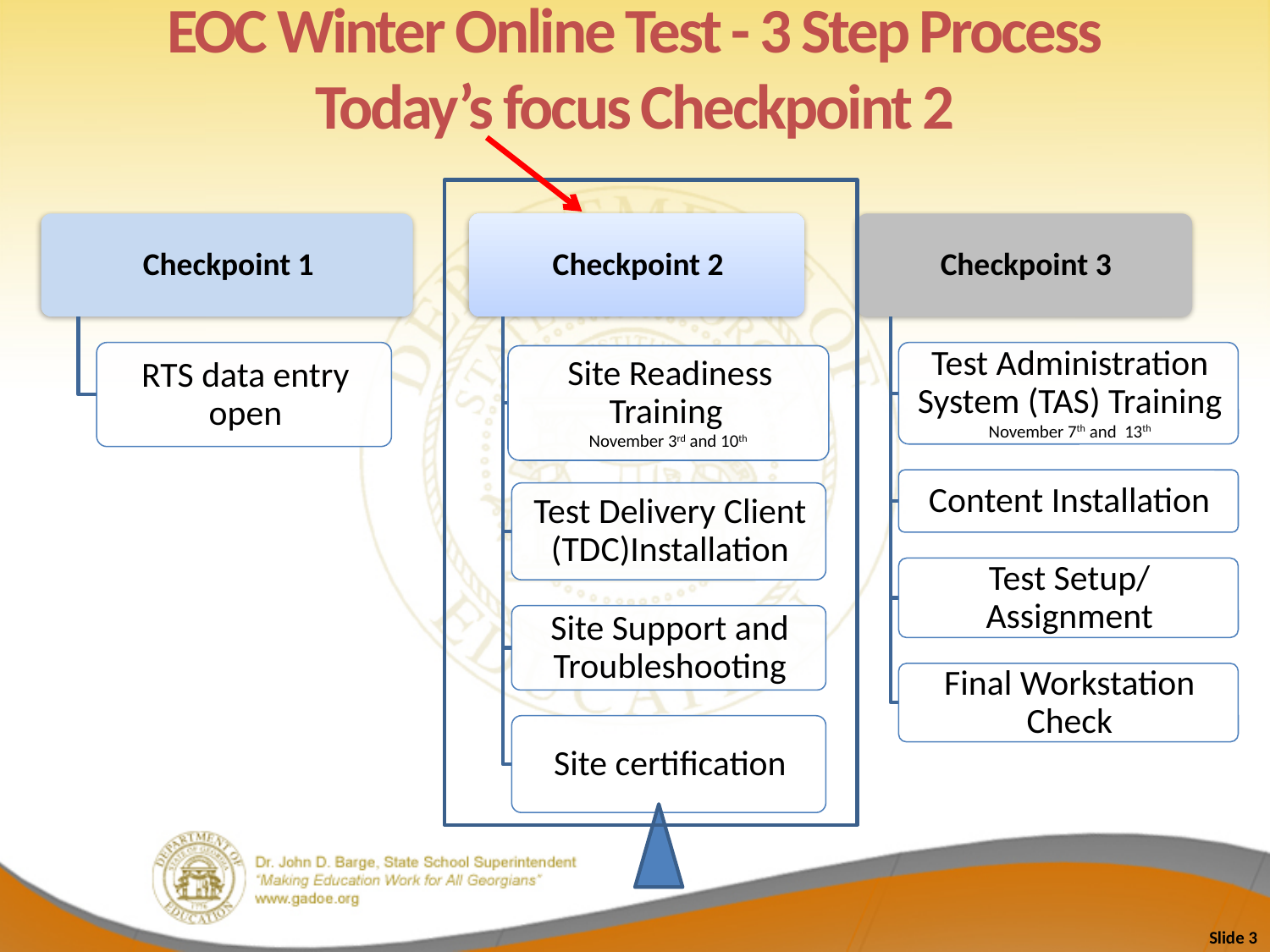

EOC Winter Online Test - 3 Step Process
Today’s focus Checkpoint 2
Checkpoint 1
RTS data entry open
Checkpoint 2
Site Readiness Training
November 3rd and 10th
Test Delivery Client (TDC)Installation
Site Support and Troubleshooting
Site certification
Checkpoint 3
Test Administration System (TAS) Training
November 7th and  13th
Content Installation
Test Setup/ Assignment
Final Workstation Check

Slide 3